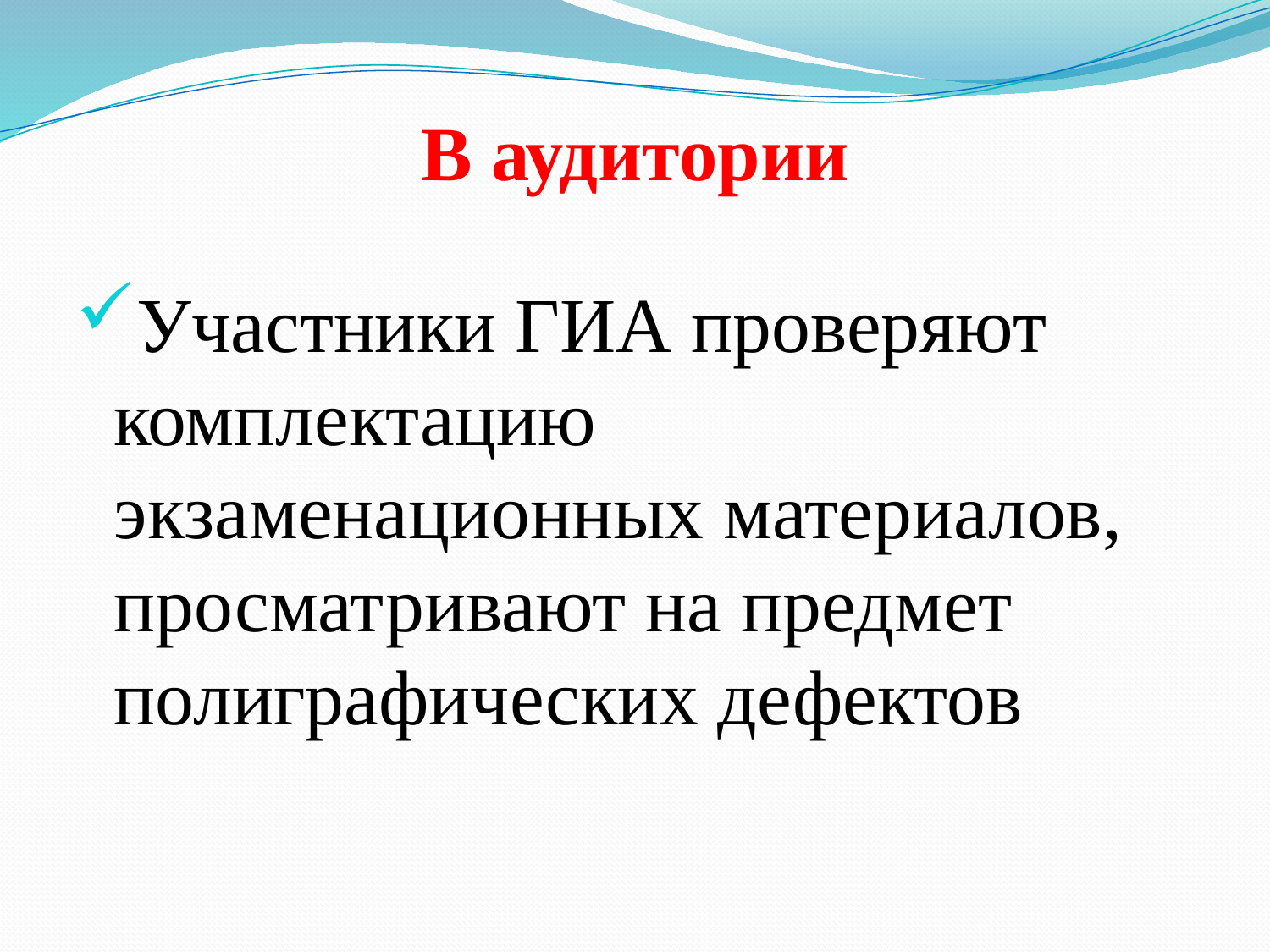

# В аудитории
Участники ГИА проверяют комплектацию экзаменационных материалов, просматривают на предмет полиграфических дефектов